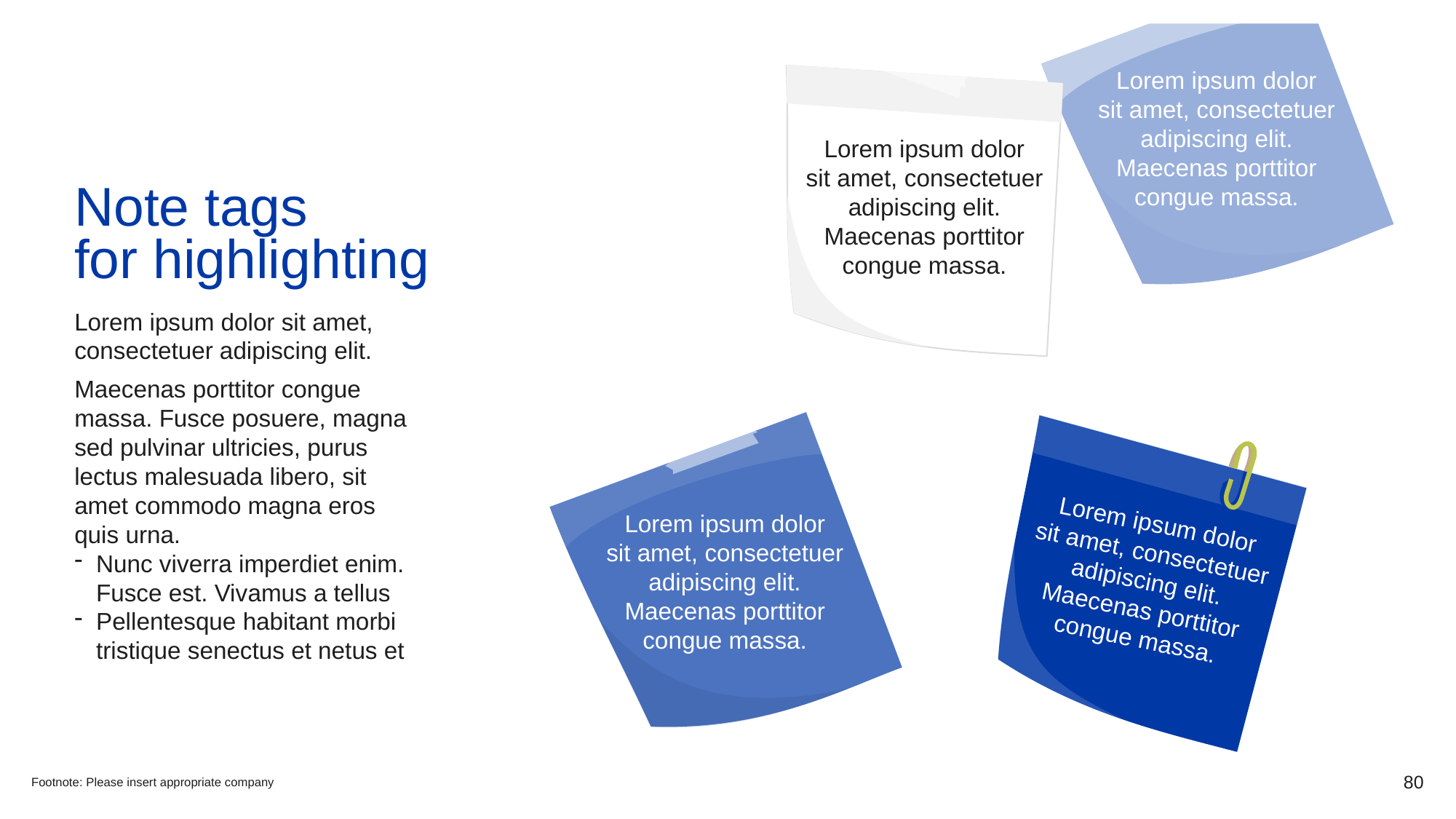

Lorem ipsum dolor
sit amet, consectetuer adipiscing elit.
Maecenas porttitor
congue massa.

Lorem ipsum dolor
sit amet, consectetuer adipiscing elit.
Maecenas porttitor
congue massa.

# Note tags for highlighting
Lorem ipsum dolor sit amet, consectetuer adipiscing elit.
Maecenas porttitor congue massa. Fusce posuere, magna sed pulvinar ultricies, purus lectus malesuada libero, sit amet commodo magna eros quis urna.
Nunc viverra imperdiet enim. Fusce est. Vivamus a tellus
Pellentesque habitant morbi tristique senectus et netus et

Lorem ipsum dolor
sit amet, consectetuer adipiscing elit.
Maecenas porttitor
congue massa.

Lorem ipsum dolor
sit amet, consectetuer adipiscing elit.
Maecenas porttitor
congue massa.

Footnote: Please insert appropriate company
80